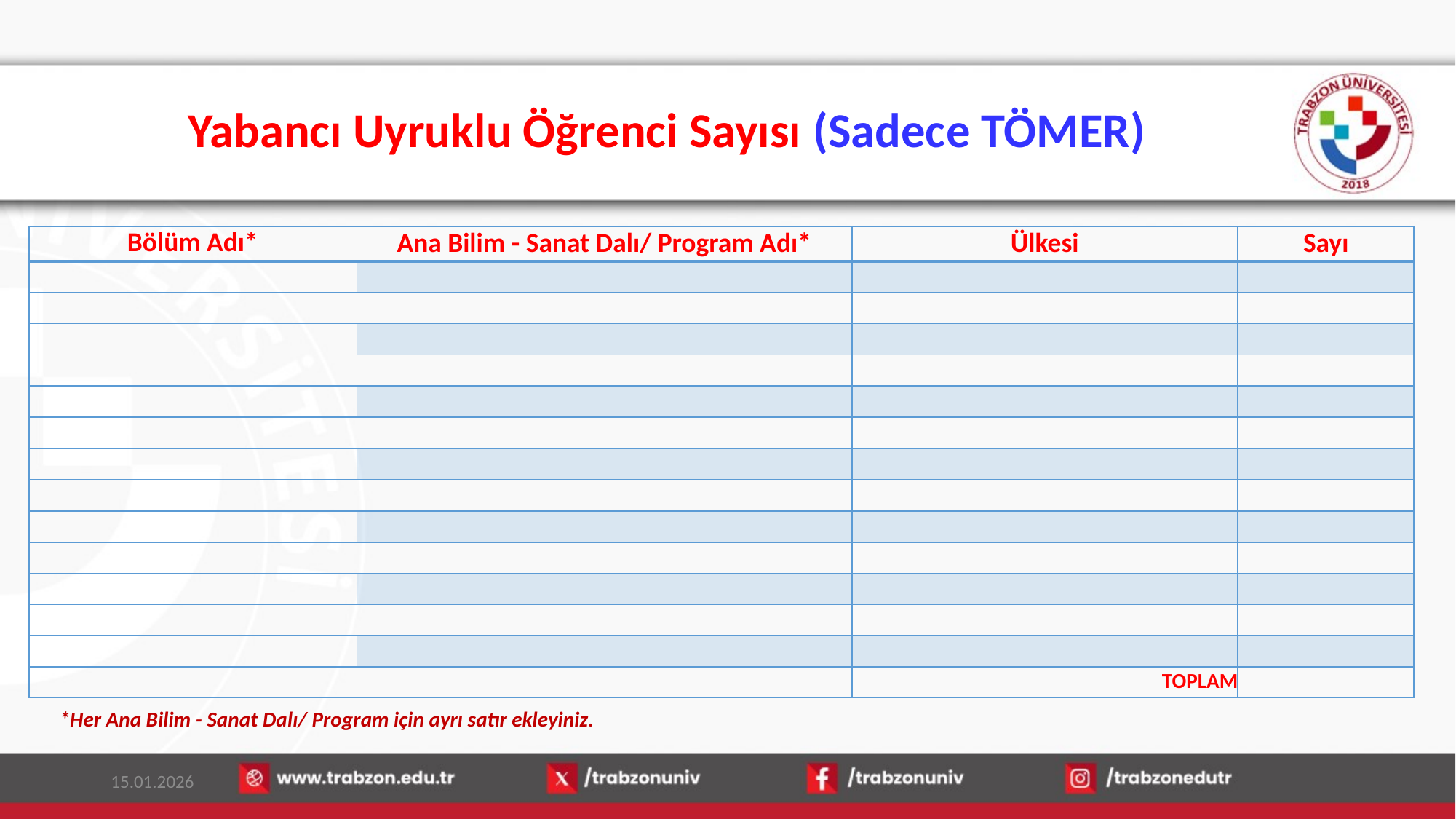

# Yabancı Uyruklu Öğrenci Sayısı (Sadece TÖMER)
| Bölüm Adı\* | Ana Bilim - Sanat Dalı/ Program Adı\* | Ülkesi | Sayı |
| --- | --- | --- | --- |
|  |  |  |  |
|  |  |  |  |
|  |  |  |  |
|  |  |  |  |
|  |  |  |  |
|  |  |  |  |
|  |  |  |  |
|  |  |  |  |
|  |  |  |  |
|  |  |  |  |
|  |  |  |  |
|  |  |  |  |
|  |  |  |  |
|  |  | TOPLAM |  |
*Her Ana Bilim - Sanat Dalı/ Program için ayrı satır ekleyiniz.
15.01.2026
15